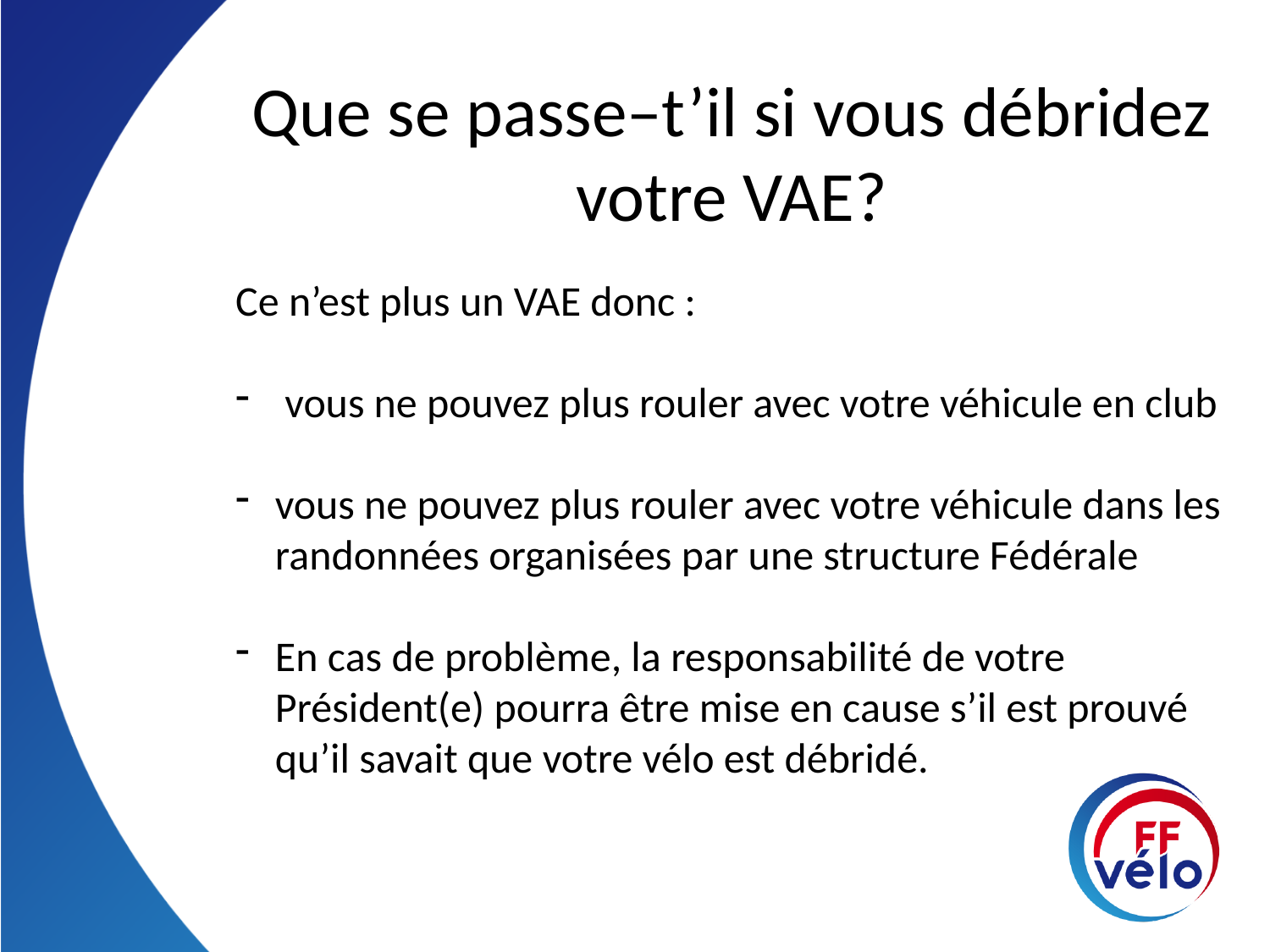

Que se passe–t’il si vous débridez votre VAE?

Ce n’est plus un VAE donc :

 vous ne pouvez plus rouler avec votre véhicule en club

vous ne pouvez plus rouler avec votre véhicule dans les randonnées organisées par une structure Fédérale

En cas de problème, la responsabilité de votre Président(e) pourra être mise en cause s’il est prouvé qu’il savait que votre vélo est débridé.